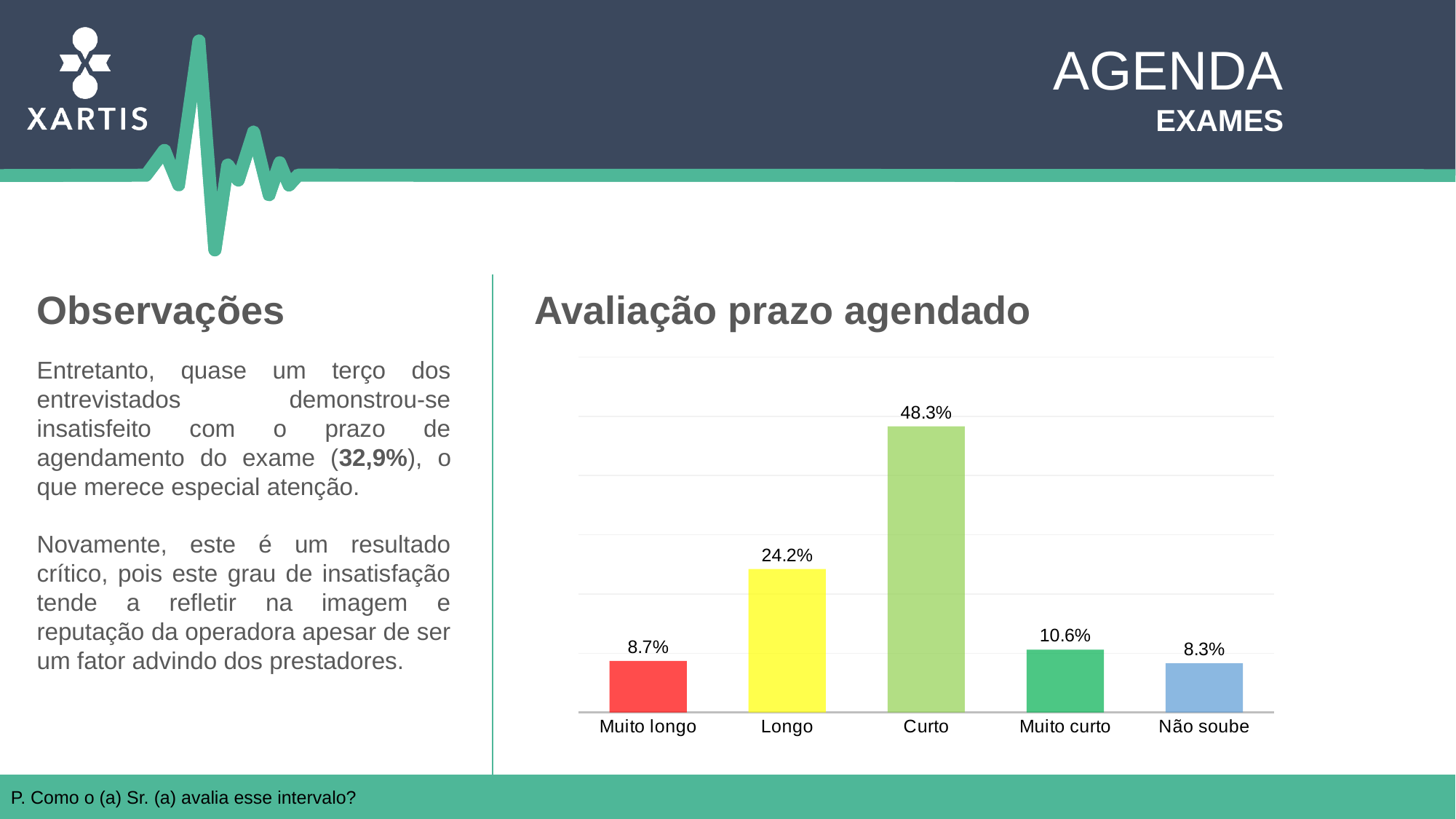

Agenda
exames
Observações
Avaliação prazo agendado
Entretanto, quase um terço dos entrevistados demonstrou-se insatisfeito com o prazo de agendamento do exame (32,9%), o que merece especial atenção.

Novamente, este é um resultado crítico, pois este grau de insatisfação tende a refletir na imagem e reputação da operadora apesar de ser um fator advindo dos prestadores.

### Chart

| Category |  |
|---|---|
| Muito longo | 0.08700000000000002 |
| Longo | 0.24200000000000005 |
| Curto | 0.4830000000000001 |
| Muito curto | 0.10600000000000002 |
| Não soube | 0.08300000000000003 |
P. Como o (a) Sr. (a) avalia esse intervalo?